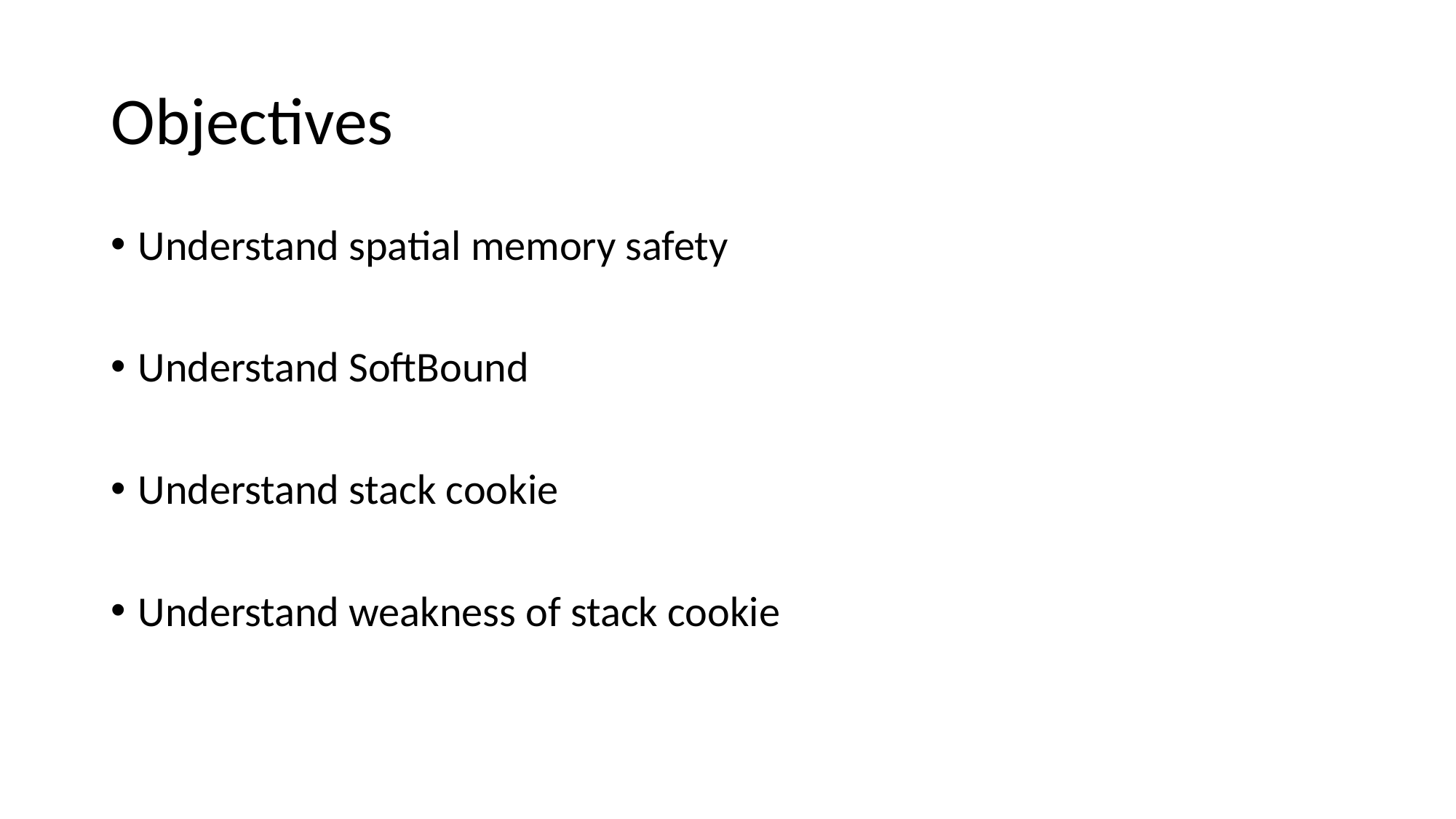

# Objectives
Understand spatial memory safety

Understand SoftBound

Understand stack cookie

Understand weakness of stack cookie